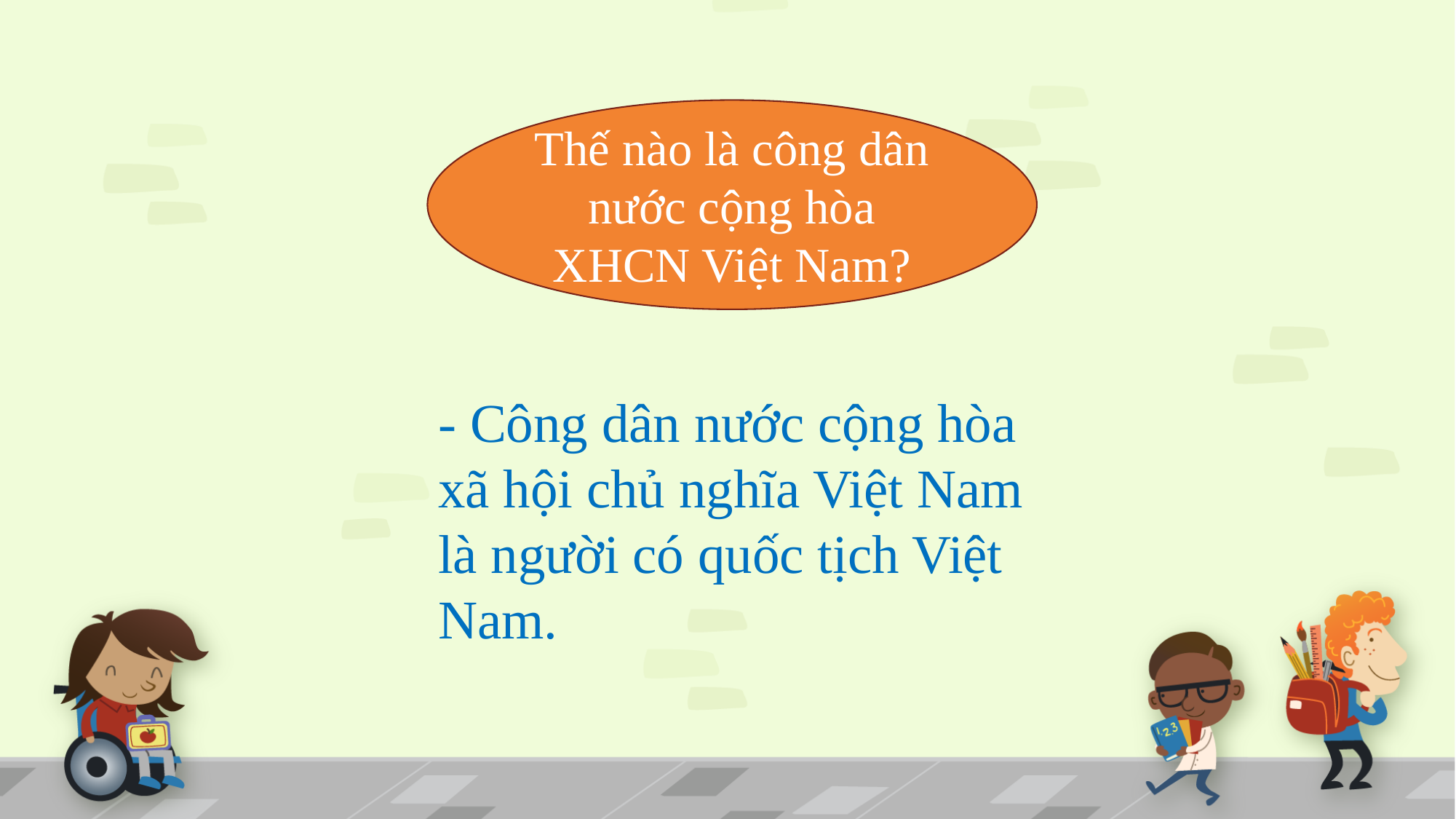

Thế nào là công dân nước cộng hòa XHCN Việt Nam?
- Công dân nước cộng hòa xã hội chủ nghĩa Việt Nam là người có quốc tịch Việt Nam.